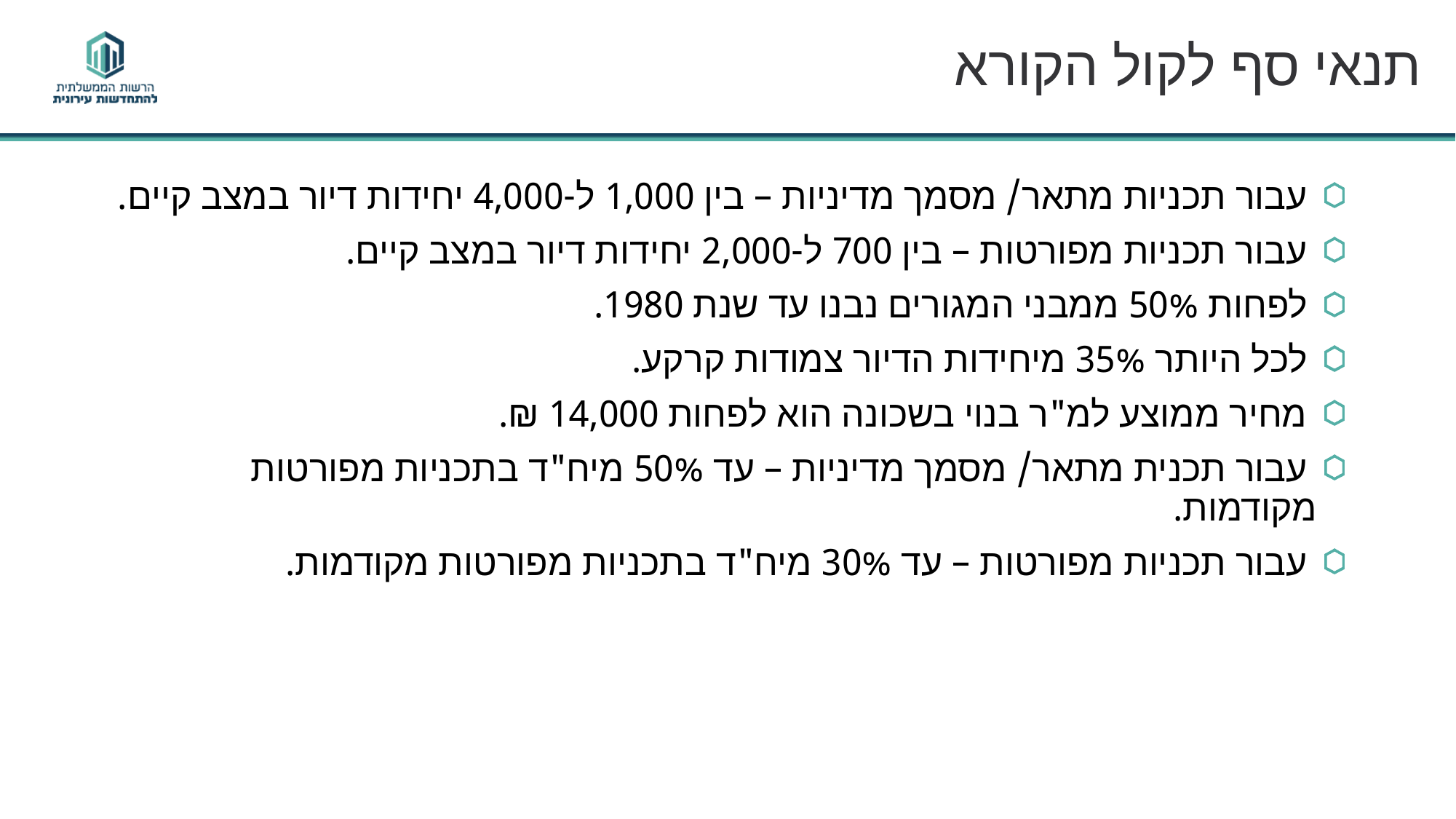

# תנאי סף לקול הקורא
 עבור תכניות מתאר/ מסמך מדיניות – בין 1,000 ל-4,000 יחידות דיור במצב קיים.
 עבור תכניות מפורטות – בין 700 ל-2,000 יחידות דיור במצב קיים.
 לפחות 50% ממבני המגורים נבנו עד שנת 1980.
 לכל היותר 35% מיחידות הדיור צמודות קרקע.
 מחיר ממוצע למ"ר בנוי בשכונה הוא לפחות 14,000 ₪.
 עבור תכנית מתאר/ מסמך מדיניות – עד 50% מיח"ד בתכניות מפורטות מקודמות.
 עבור תכניות מפורטות – עד 30% מיח"ד בתכניות מפורטות מקודמות.